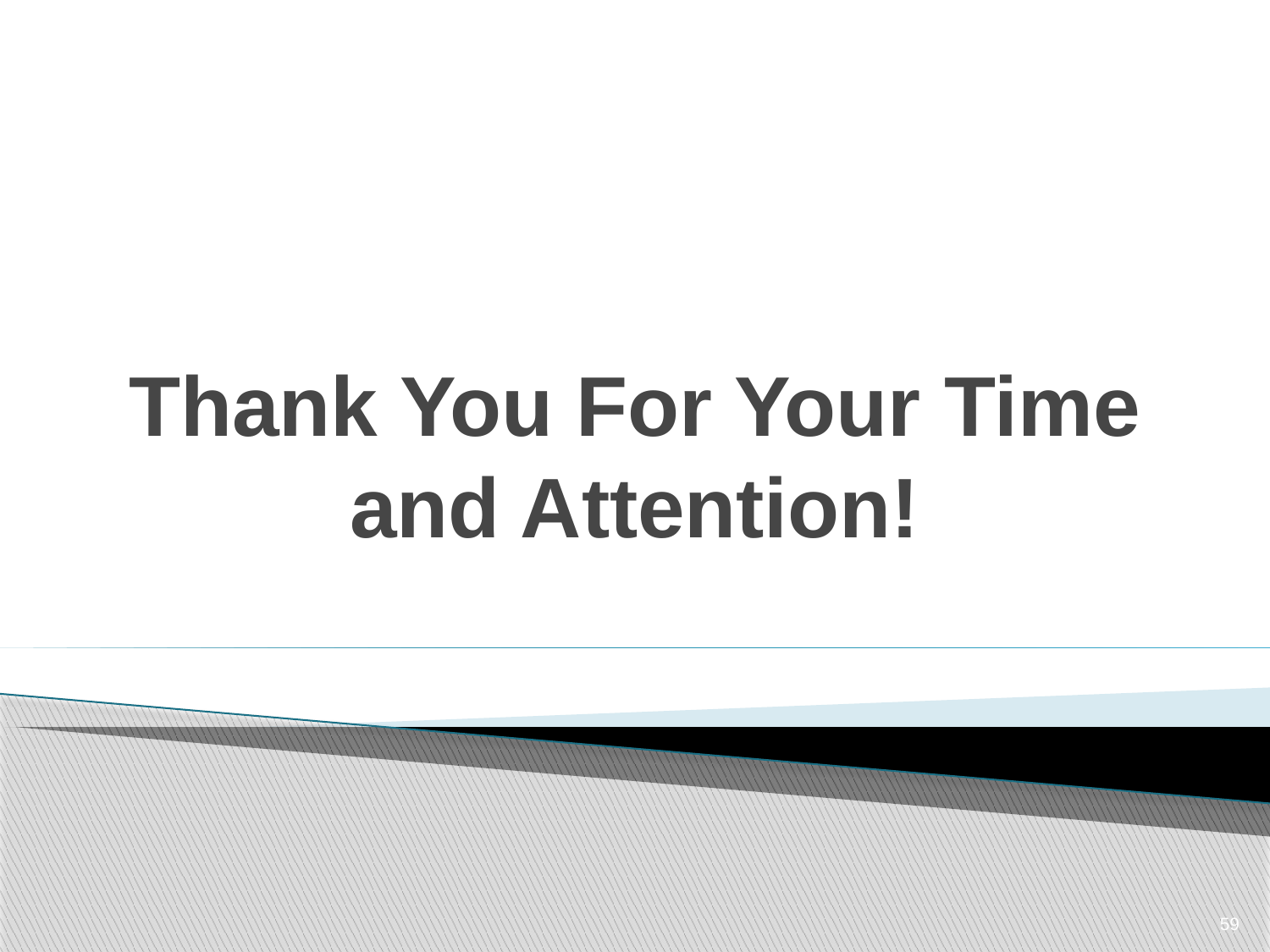

# Thank You For Your Time and Attention!
59